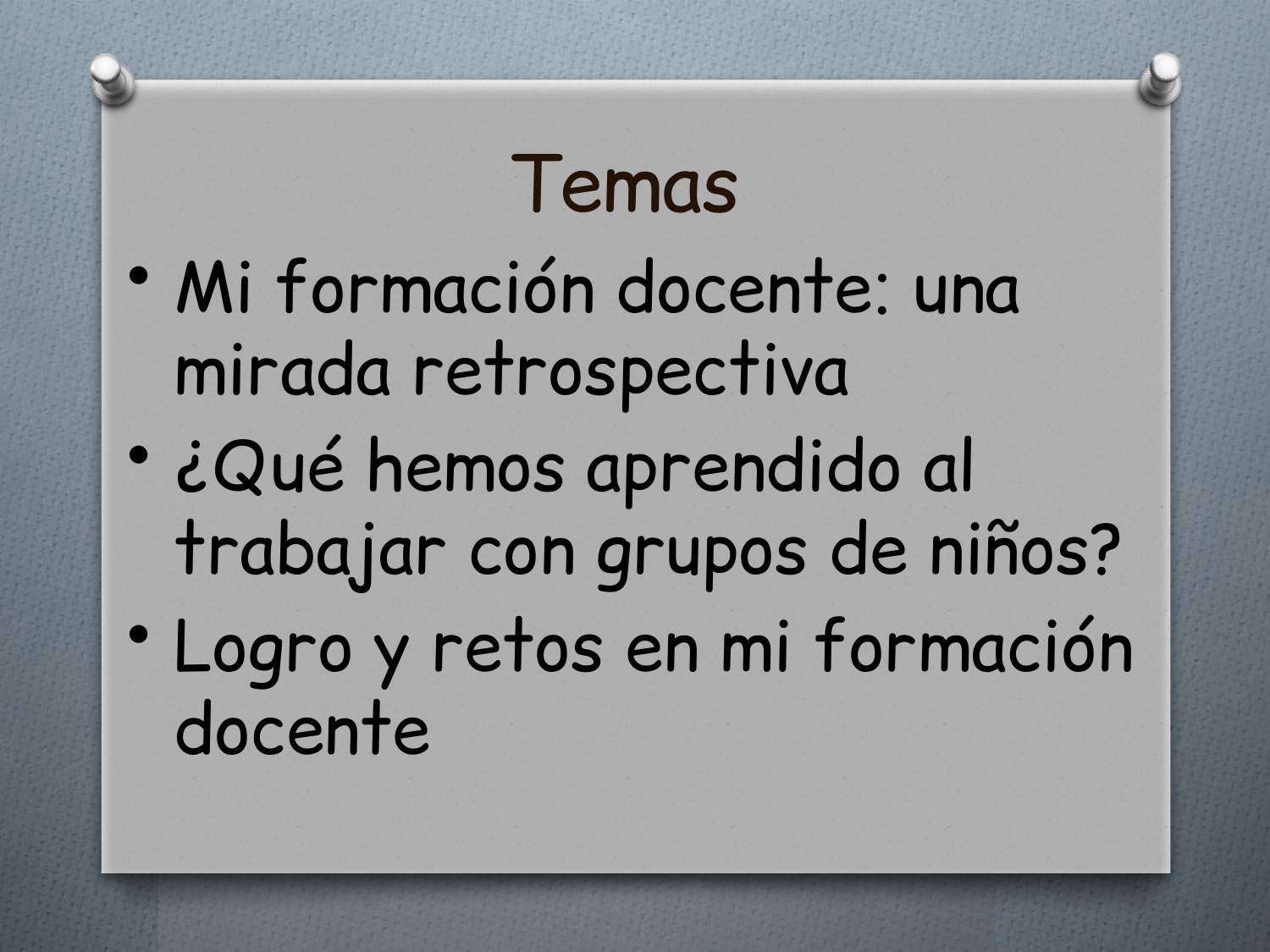

# Temas
Mi formación docente: una mirada retrospectiva
¿Qué hemos aprendido al trabajar con grupos de niños?
Logro y retos en mi formación docente